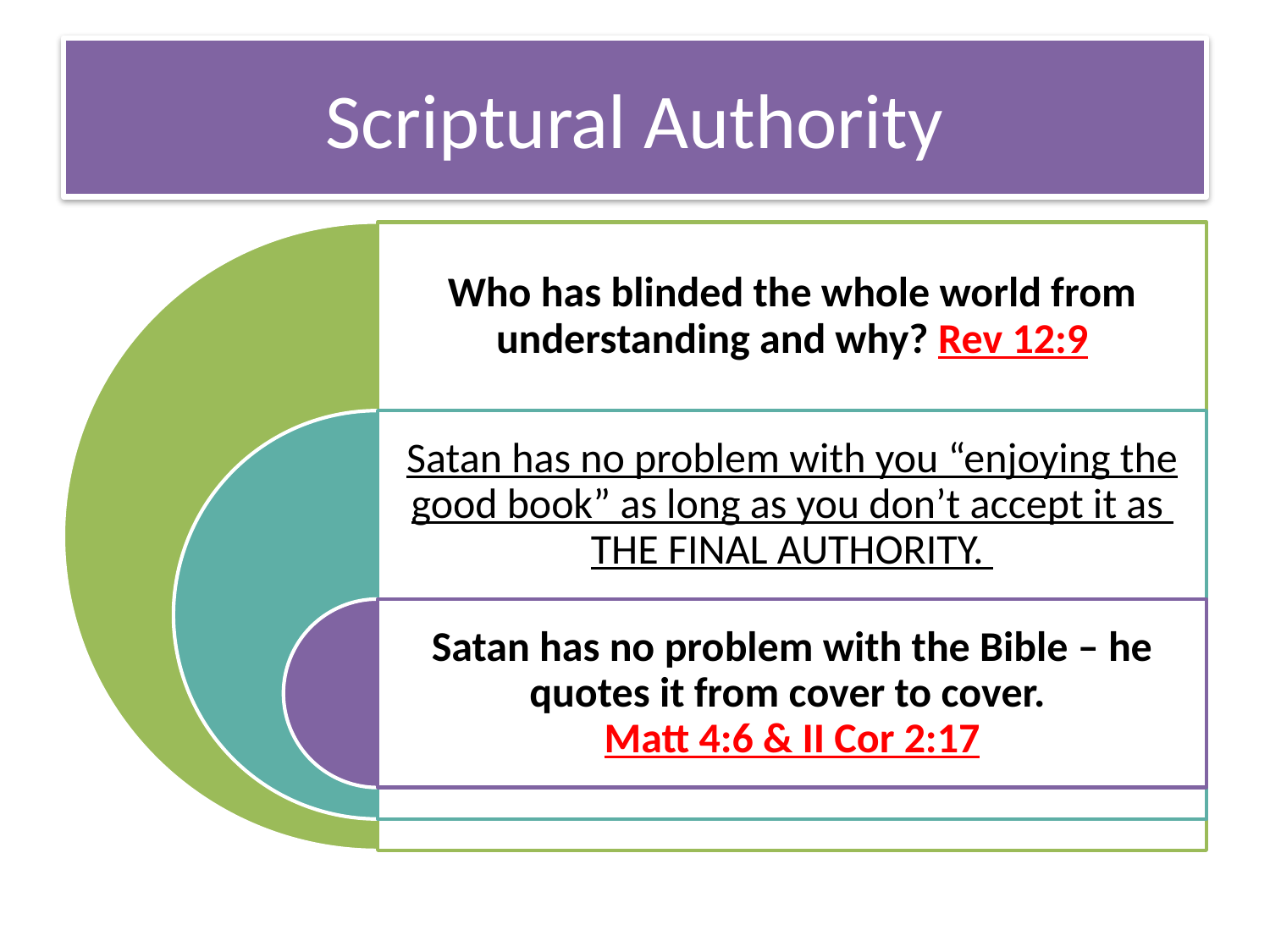

# Scriptural Authority
Who has blinded the whole world from understanding and why? Rev 12:9
Satan has no problem with you “enjoying the good book” as long as you don’t accept it as
THE FINAL AUTHORITY.
Satan has no problem with the Bible – he quotes it from cover to cover.
Matt 4:6 & II Cor 2:17